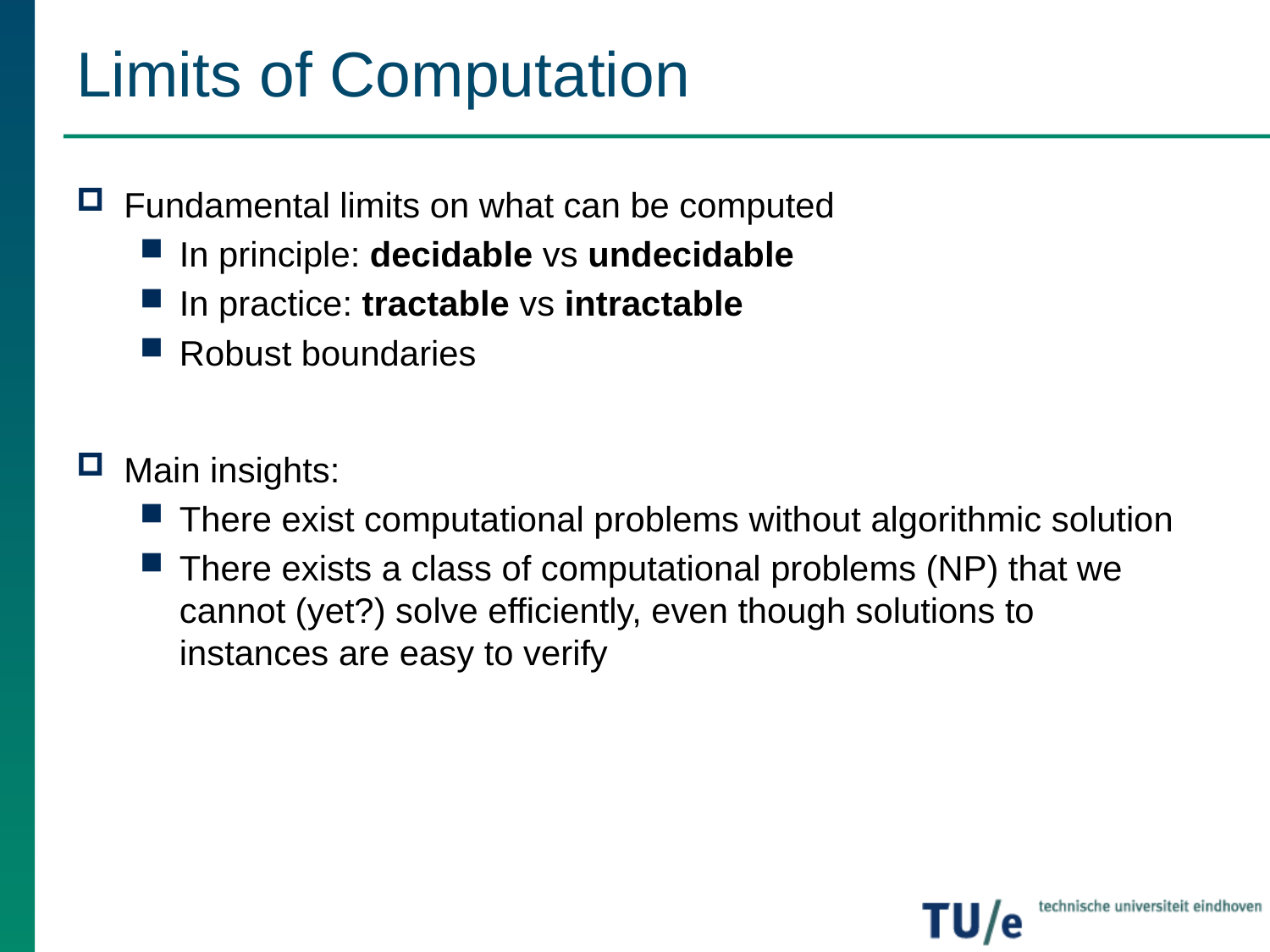

# Limits of Computation
Fundamental limits on what can be computed
In principle: decidable vs undecidable
In practice: tractable vs intractable
Robust boundaries

Main insights:
There exist computational problems without algorithmic solution
There exists a class of computational problems (NP) that we cannot (yet?) solve efficiently, even though solutions to instances are easy to verify